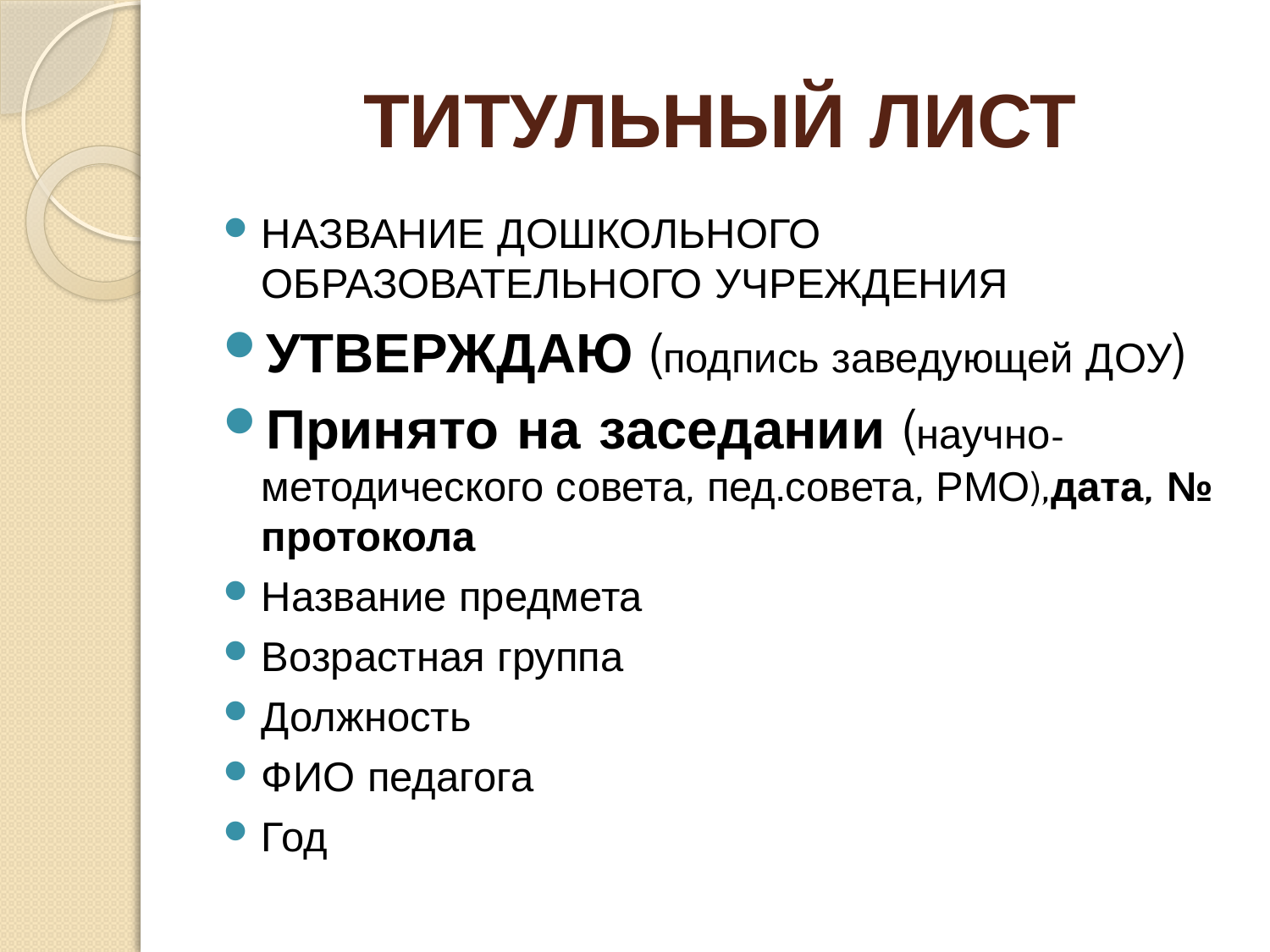

# ТИТУЛЬНЫЙ ЛИСТ
НАЗВАНИЕ ДОШКОЛЬНОГО ОБРАЗОВАТЕЛЬНОГО УЧРЕЖДЕНИЯ
УТВЕРЖДАЮ (подпись заведующей ДОУ)
Принято на заседании (научно- методического совета, пед.совета, РМО),дата, № протокола
Название предмета
Возрастная группа
Должность
ФИО педагога
Год